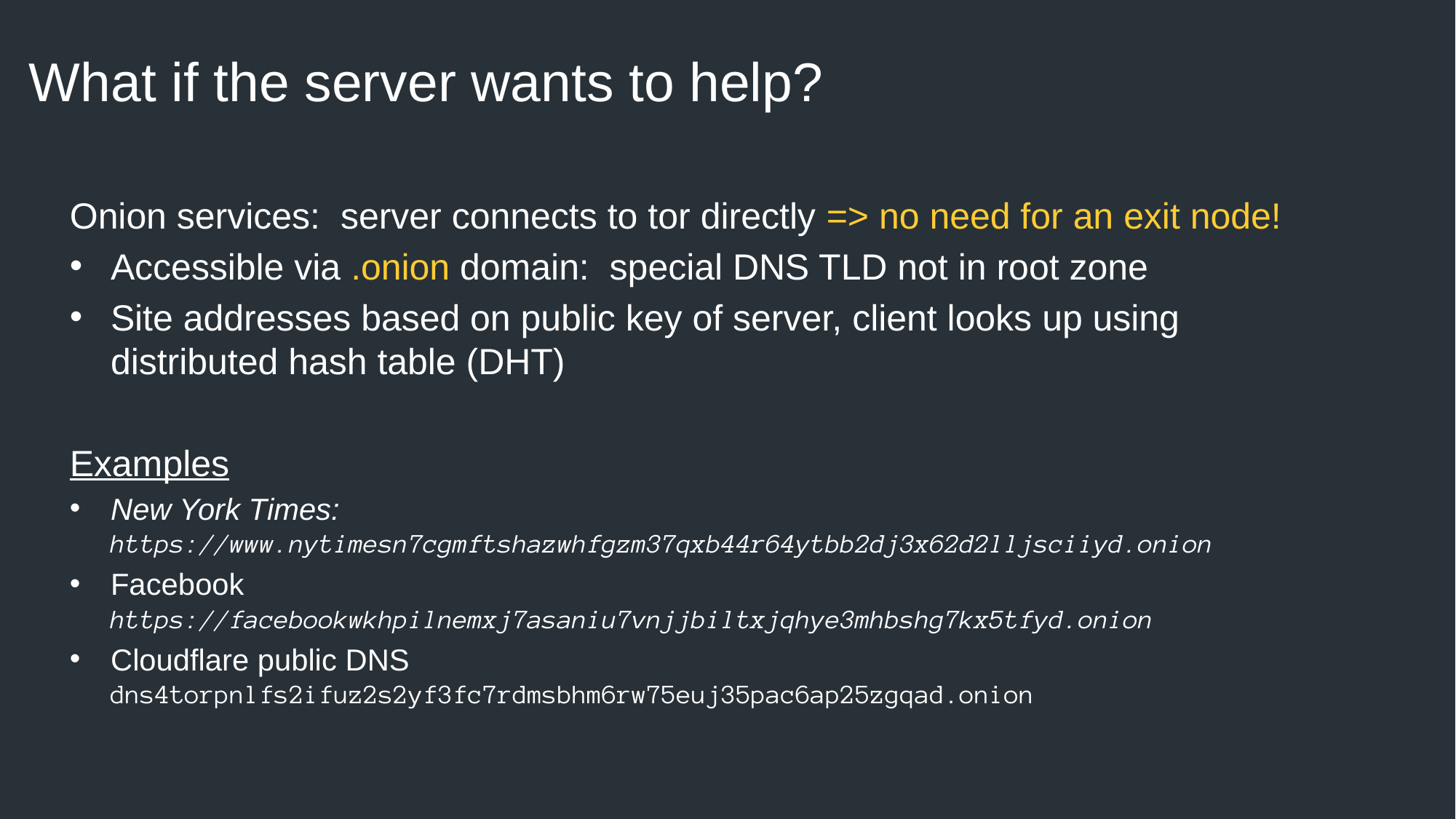

What if the server wants to help?

Onion services:  server connects to tor directly => no need for an exit node!
Accessible via .onion domain:  special DNS TLD not in root zone
Site addresses based on public key of server, client looks up using distributed hash table (DHT)

Examples
New York Times: https://www.nytimesn7cgmftshazwhfgzm37qxb44r64ytbb2dj3x62d2lljsciiyd.onion
Facebook
https://facebookwkhpilnemxj7asaniu7vnjjbiltxjqhye3mhbshg7kx5tfyd.onion
Cloudflare public DNS
dns4torpnlfs2ifuz2s2yf3fc7rdmsbhm6rw75euj35pac6ap25zgqad.onion